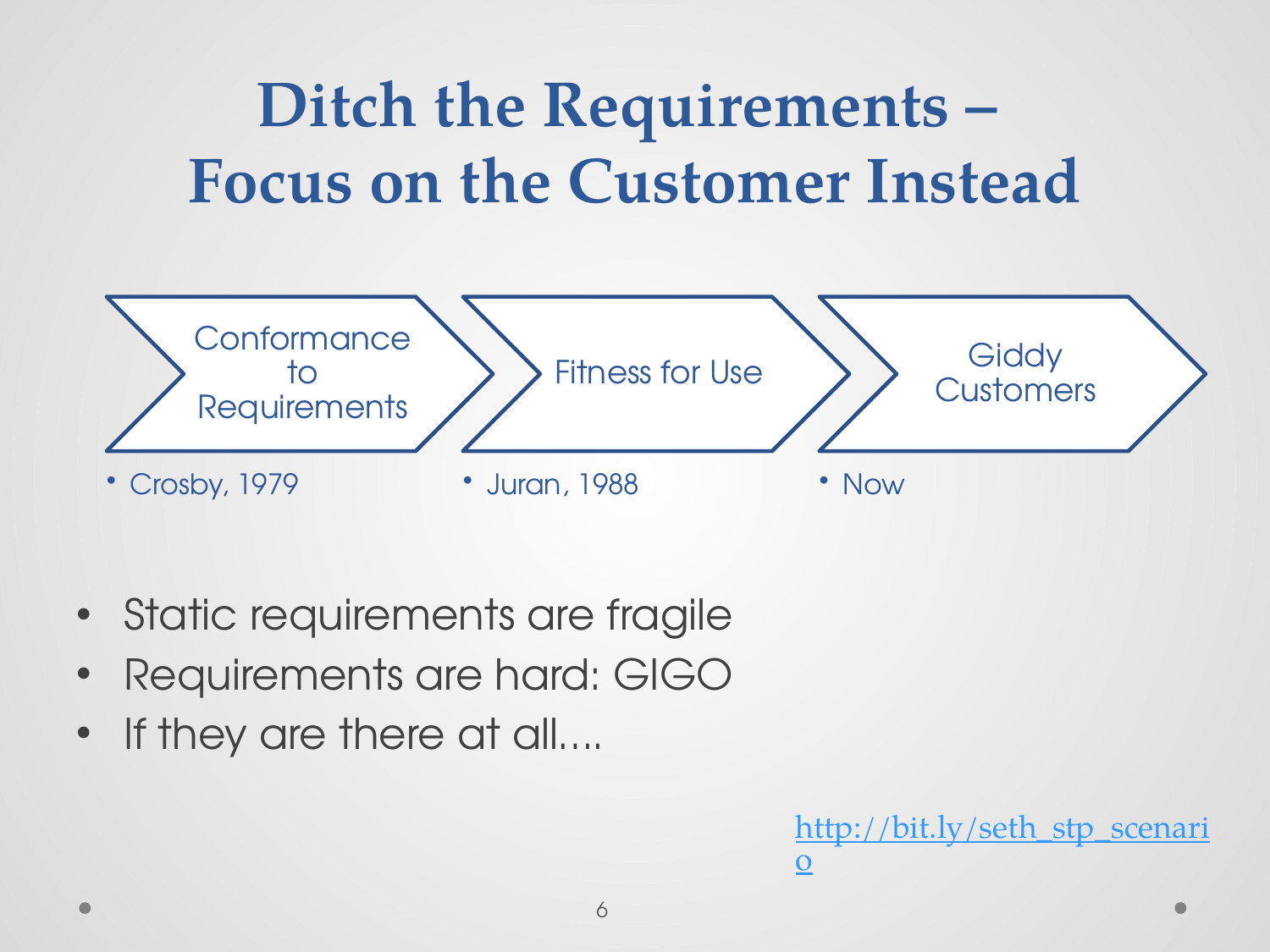

# Ditch the Requirements – Focus on the Customer Instead
Conformance to Requirements
Crosby, 1979
Fitness for Use
Juran, 1988
Giddy Customers
Now
Static requirements are fragile
Requirements are hard: GIGO
If they are there at all….

http://bit.ly/seth_stp_scenario

6